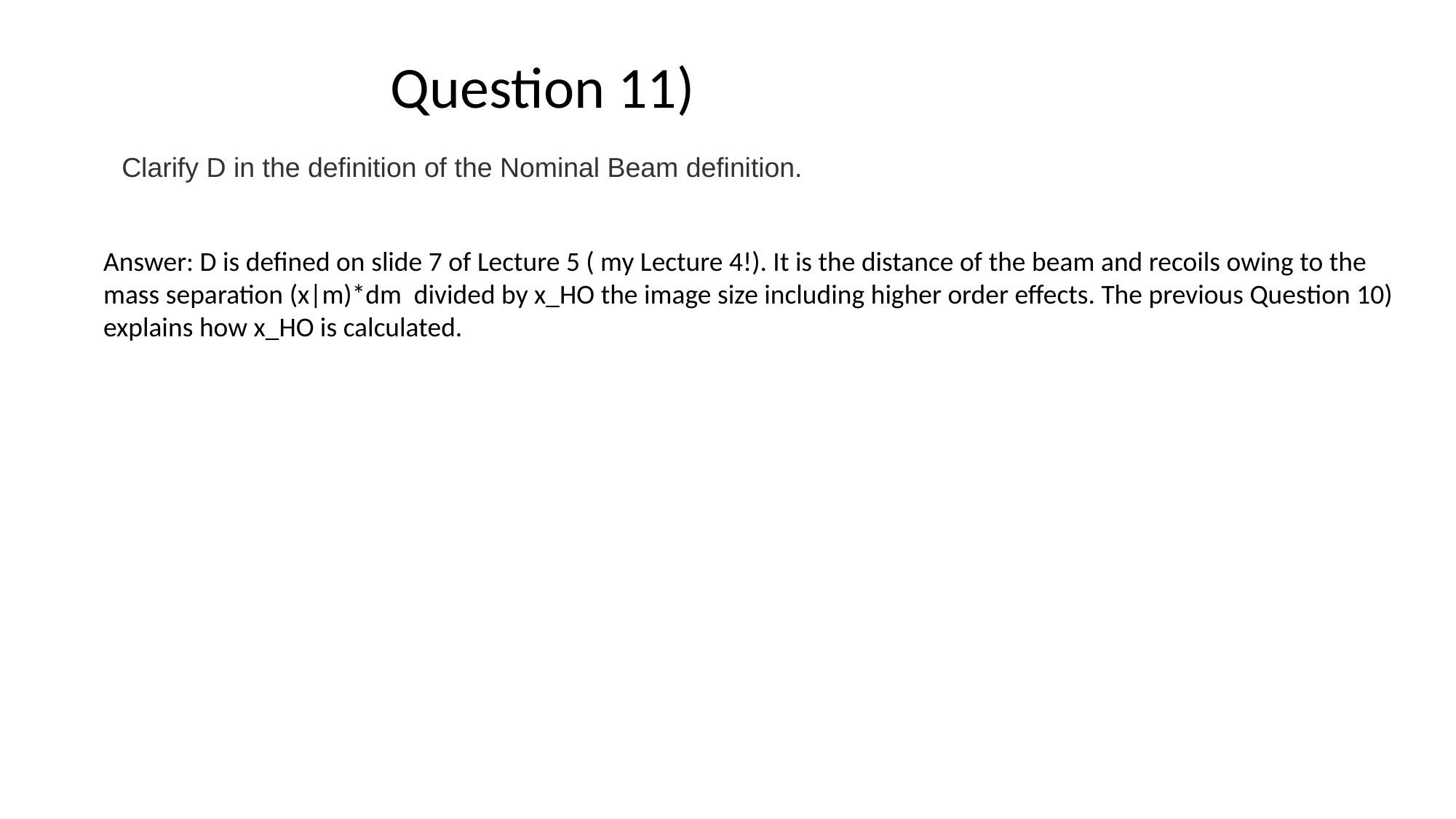

# Question 11)
Clarify D in the definition of the Nominal Beam definition.
Answer: D is defined on slide 7 of Lecture 5 ( my Lecture 4!). It is the distance of the beam and recoils owing to the
mass separation (x|m)*dm  divided by x_HO the image size including higher order effects. The previous Question 10)
explains how x_HO is calculated.